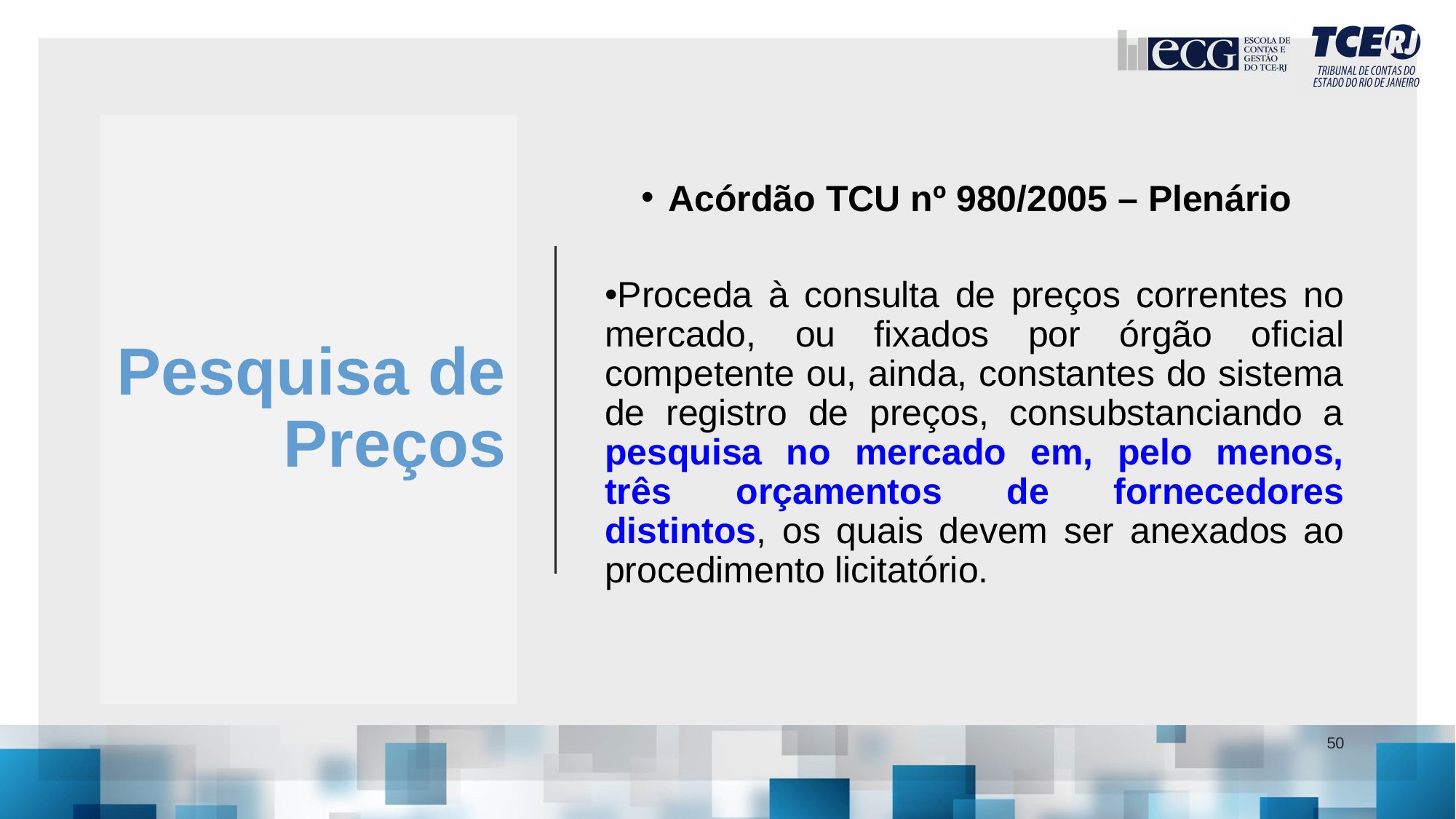

# Pesquisa de Preços
Acórdão TCU nº 980/2005 – Plenário

Proceda à consulta de preços correntes no mercado, ou fixados por órgão oficial competente ou, ainda, constantes do sistema de registro de preços, consubstanciando a pesquisa no mercado em, pelo menos, três orçamentos de fornecedores distintos, os quais devem ser anexados ao procedimento licitatório.

50